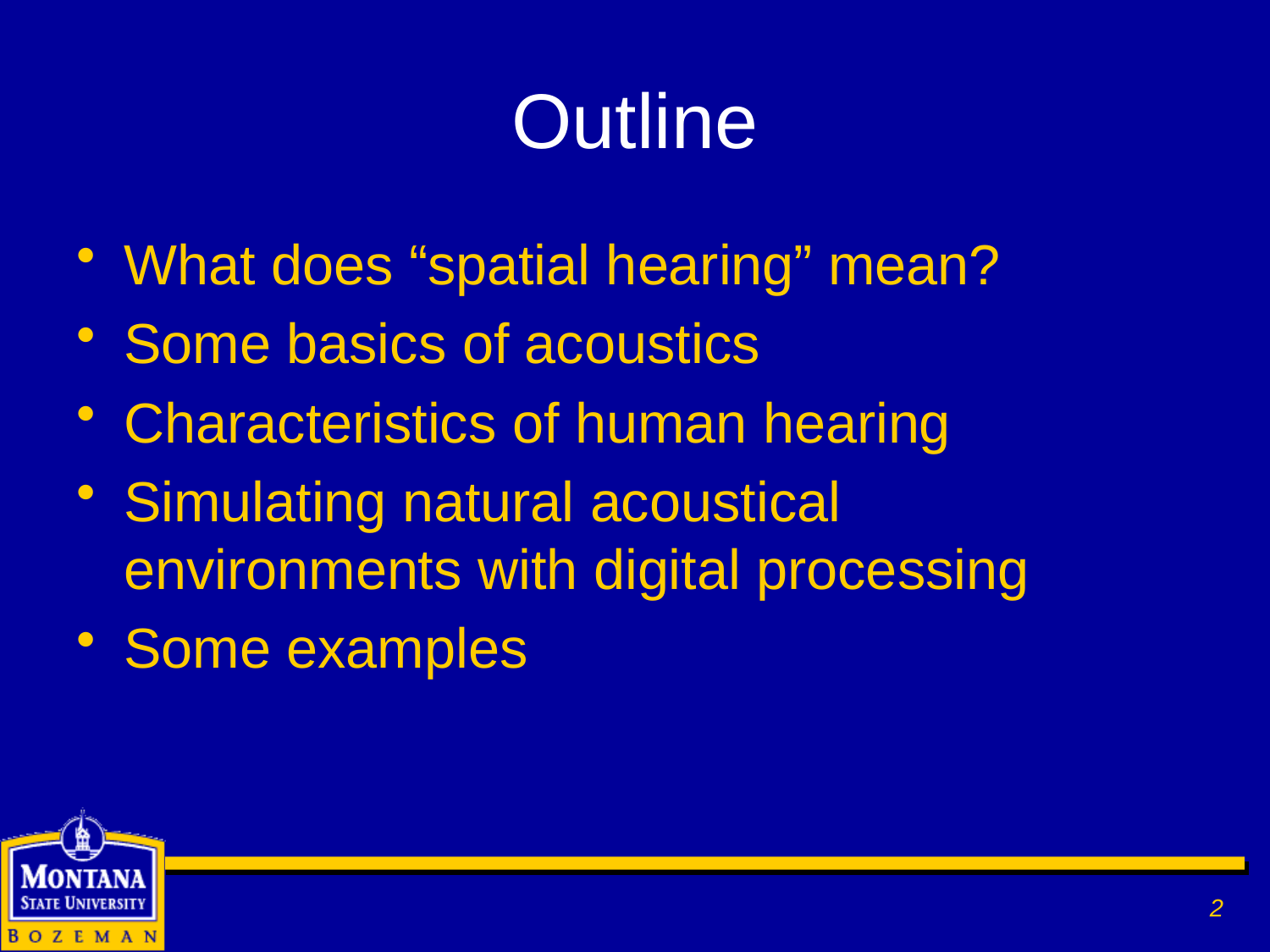

# Outline
What does “spatial hearing” mean?
Some basics of acoustics
Characteristics of human hearing
Simulating natural acoustical environments with digital processing
Some examples
2